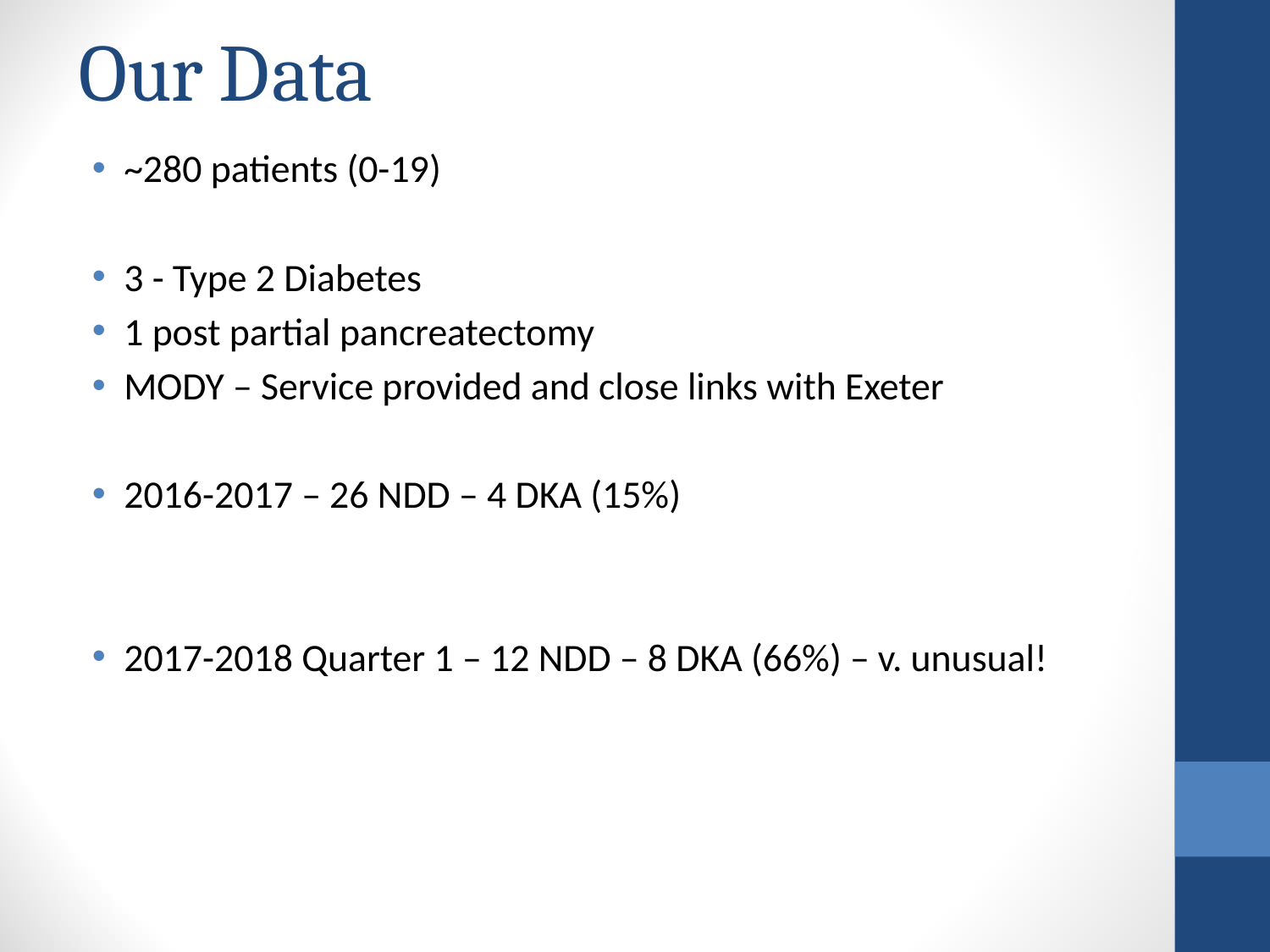

# Our Data
~280 patients (0-19)

3 - Type 2 Diabetes
1 post partial pancreatectomy
MODY – Service provided and close links with Exeter

2016-2017 – 26 NDD – 4 DKA (15%)

2017-2018 Quarter 1 – 12 NDD – 8 DKA (66%) – v. unusual!